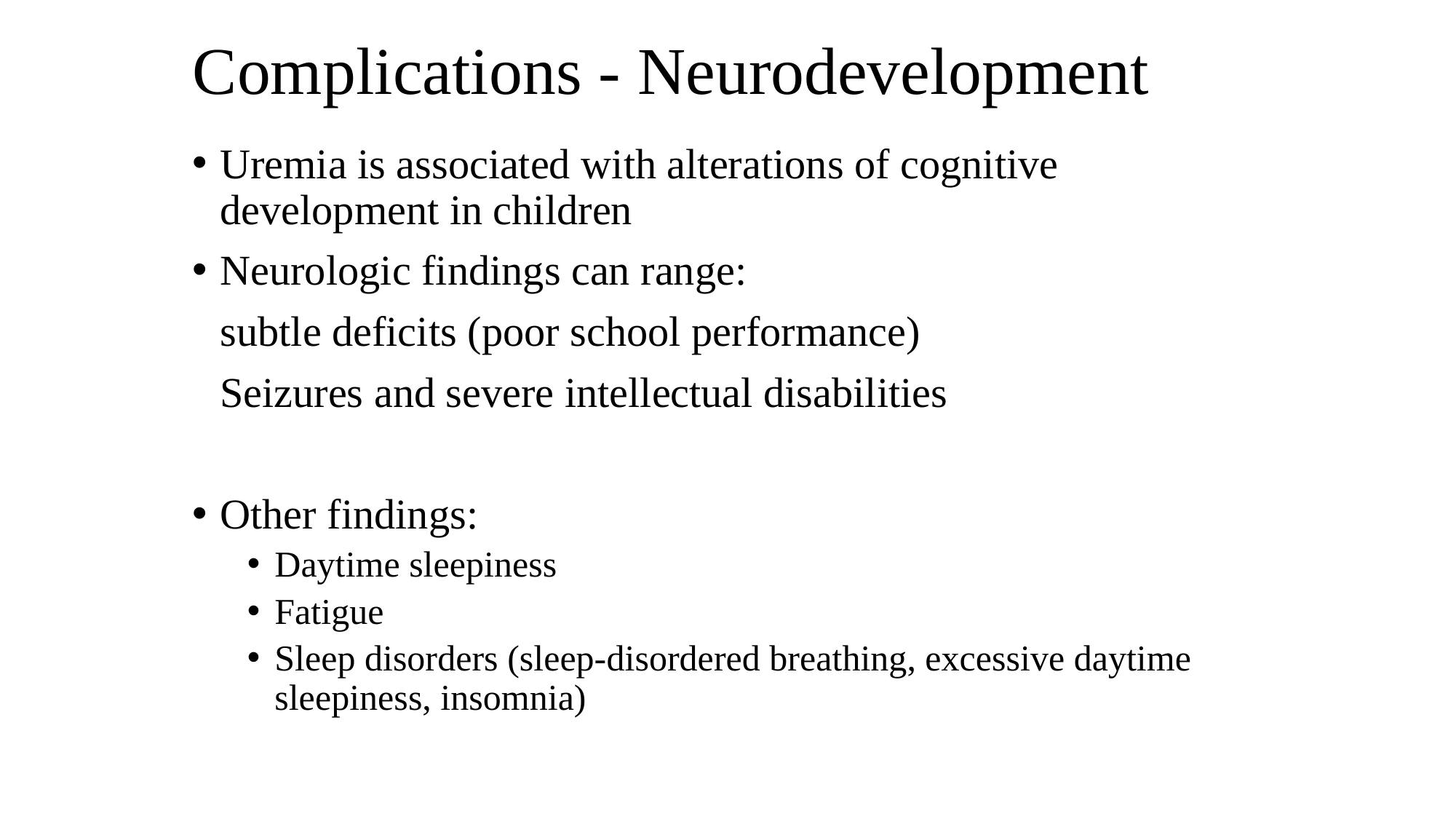

# Complications - Neurodevelopment
Uremia is associated with alterations of cognitive development in children
Neurologic findings can range:
	subtle deficits (poor school performance)
	Seizures and severe intellectual disabilities

Other findings:
Daytime sleepiness
Fatigue
Sleep disorders (sleep-disordered breathing, excessive daytime sleepiness, insomnia)